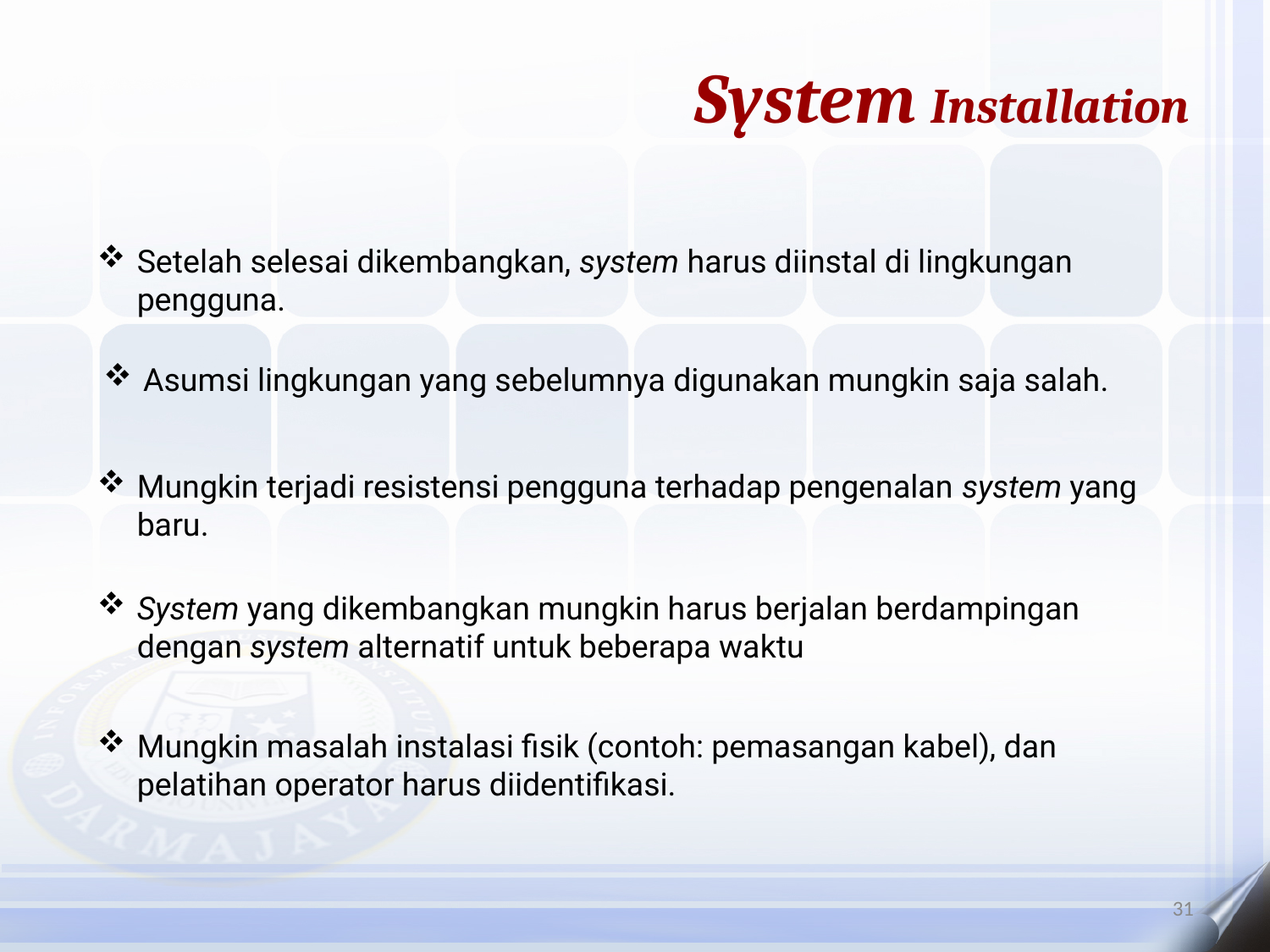

System Installation
Setelah selesai dikembangkan, system harus diinstal di lingkungan pengguna.
Asumsi lingkungan yang sebelumnya digunakan mungkin saja salah.
Mungkin terjadi resistensi pengguna terhadap pengenalan system yang baru.
System yang dikembangkan mungkin harus berjalan berdampingan dengan system alternatif untuk beberapa waktu
Mungkin masalah instalasi fisik (contoh: pemasangan kabel), dan pelatihan operator harus diidentifikasi.
31